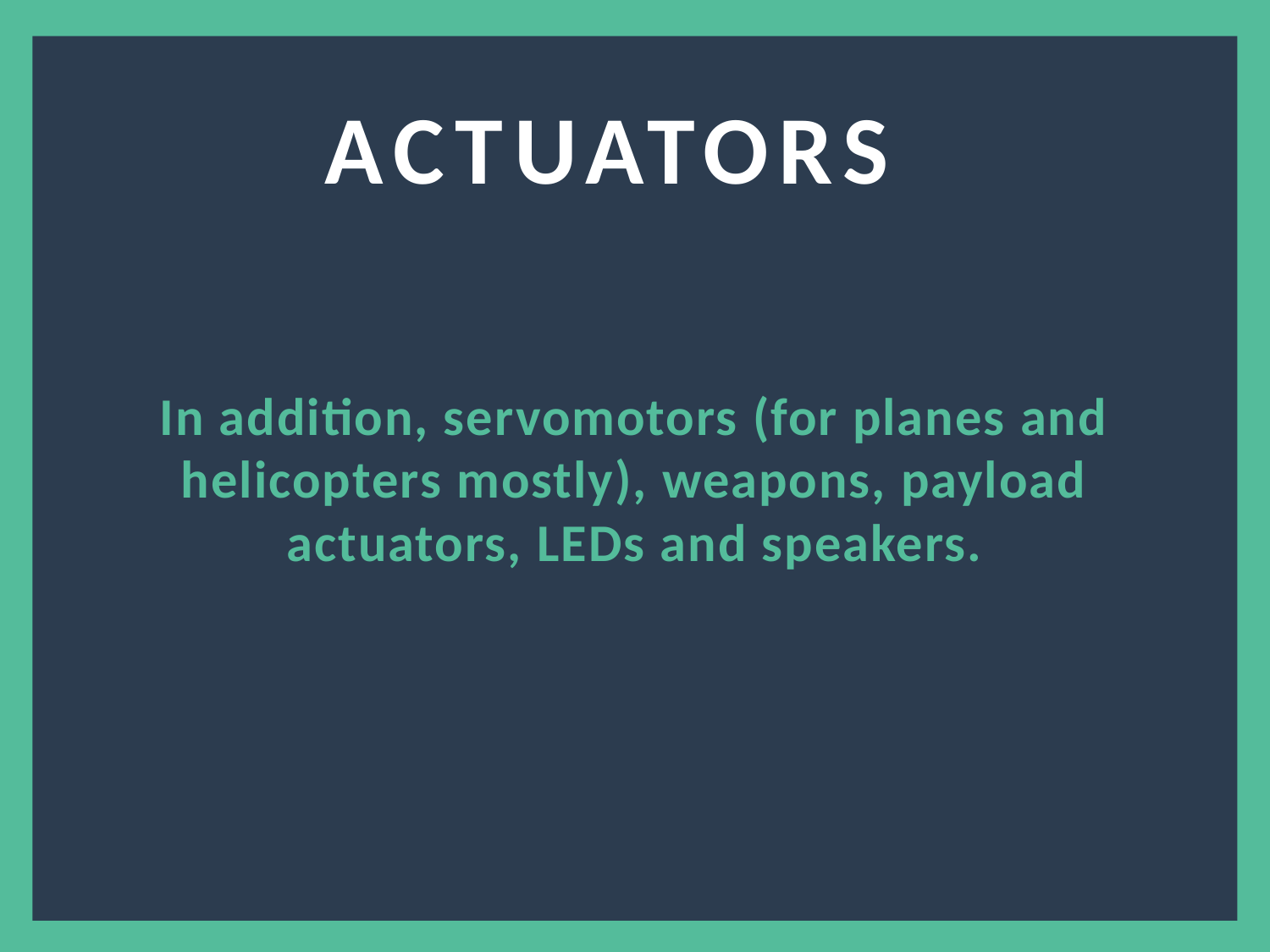

ACTUATORS?

In addition, servomotors (for planes and helicopters mostly), weapons, payload actuators, LEDs and speakers.
5